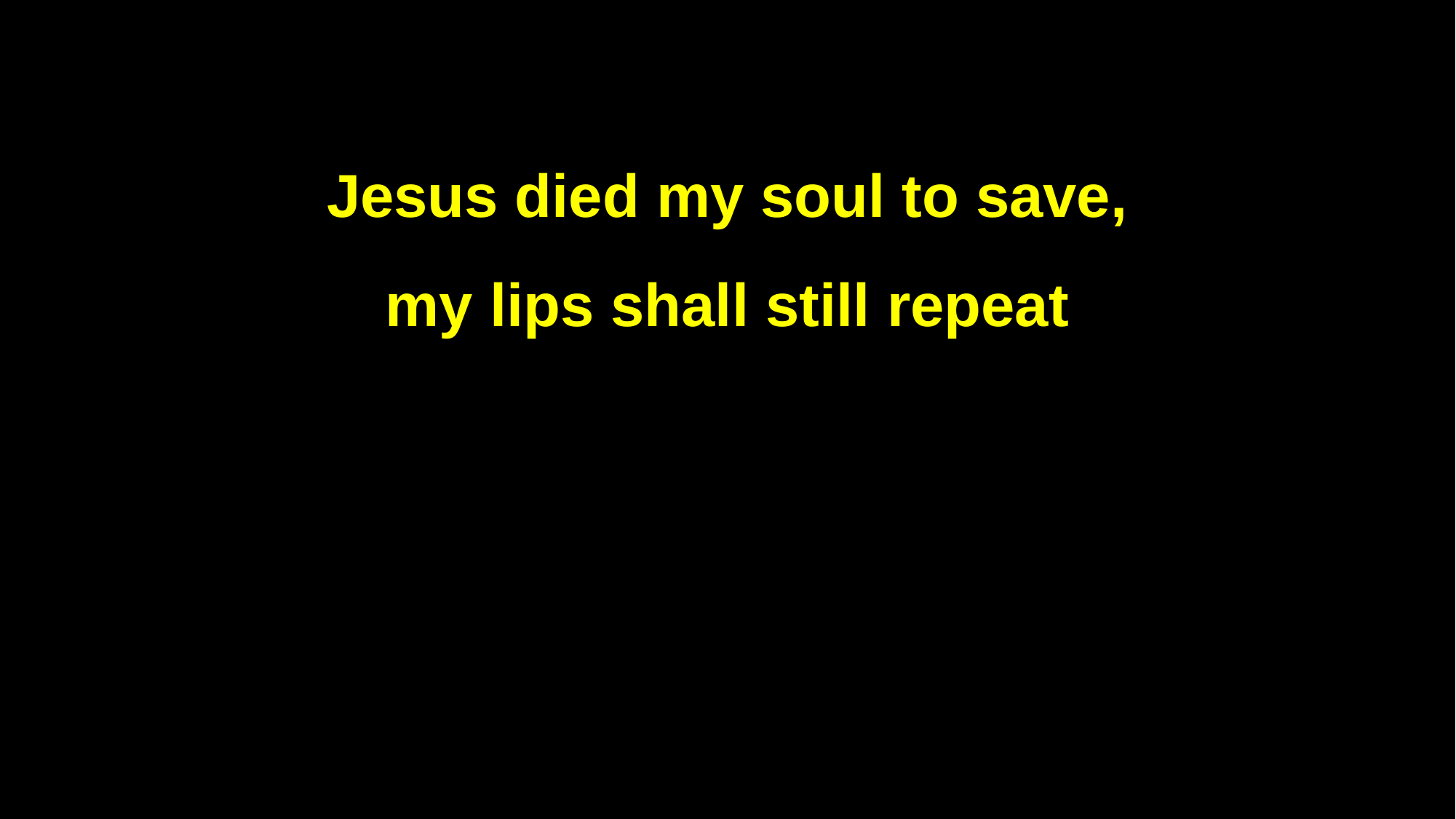

Jesus died my soul to save,
my lips shall still repeat